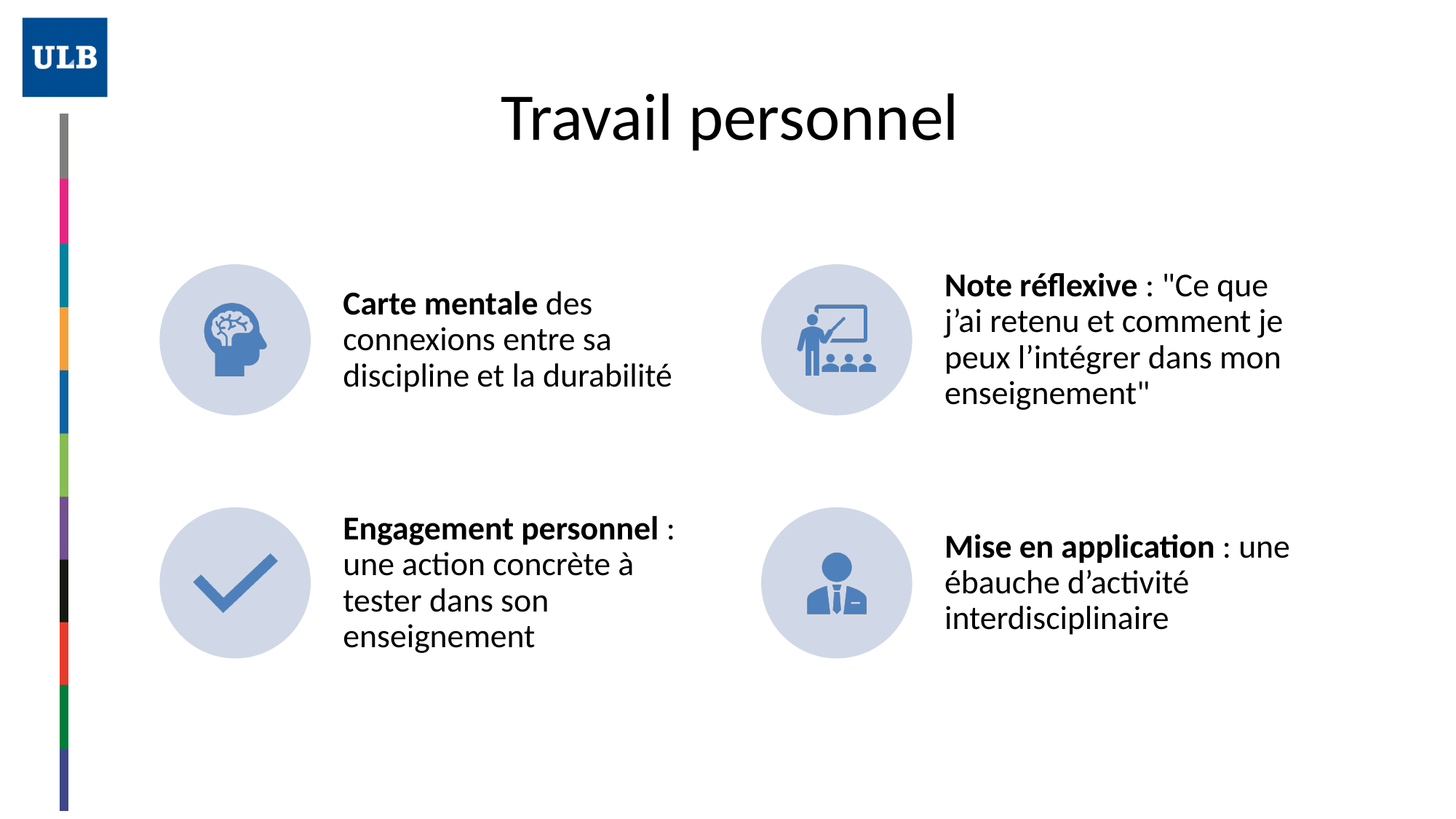

# Travail personnel
Carte mentale des connexions entre sa discipline et la durabilité
Note réflexive : "Ce que j’ai retenu et comment je peux l’intégrer dans mon enseignement"
Engagement personnel : une action concrète à tester dans son enseignement
Mise en application : une ébauche d’activité interdisciplinaire